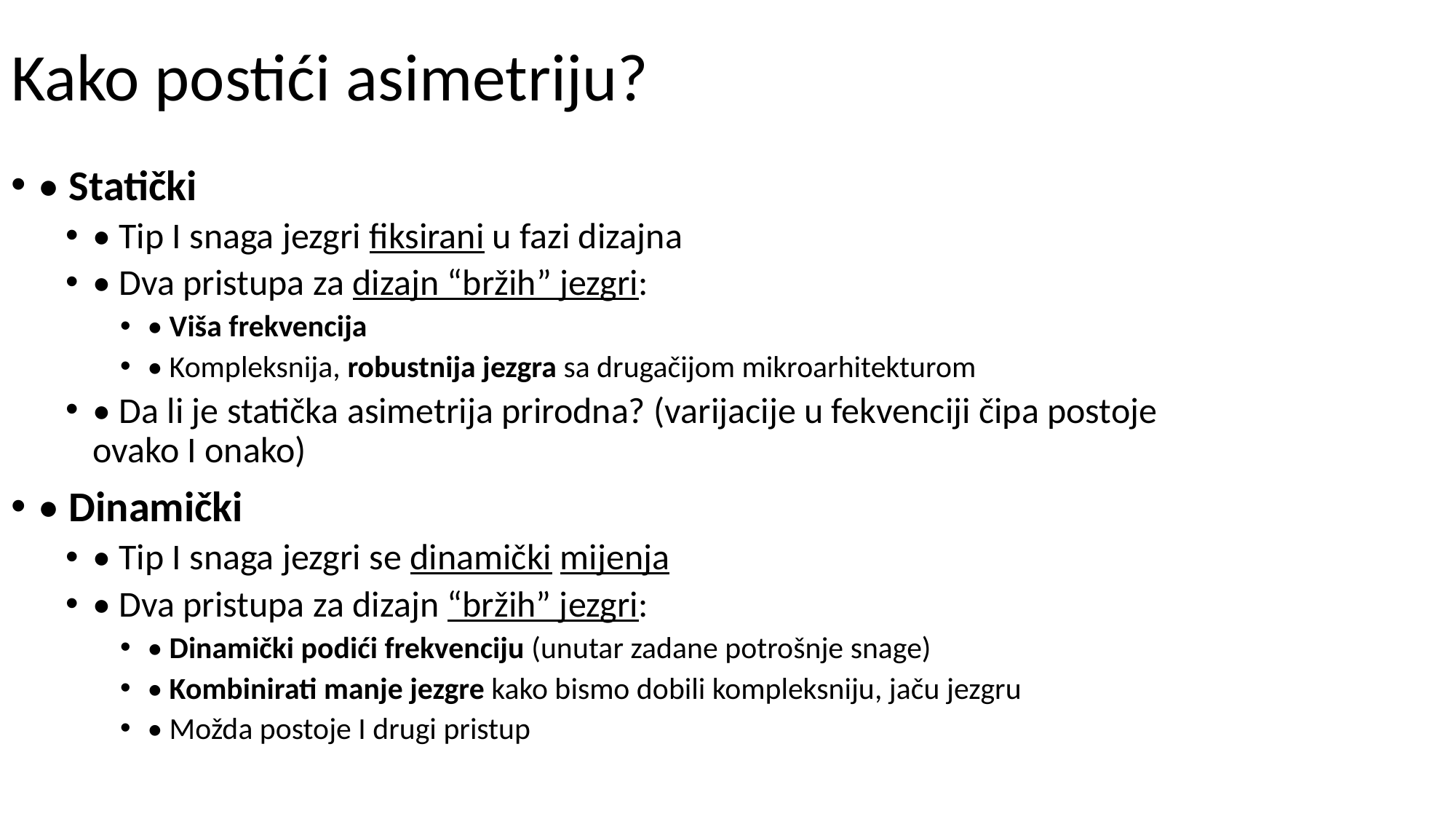

# Kako postići asimetriju?
• Statički
• Tip I snaga jezgri fiksirani u fazi dizajna
• Dva pristupa za dizajn “bržih” jezgri:
• Viša frekvencija
• Kompleksnija, robustnija jezgra sa drugačijom mikroarhitekturom
• Da li je statička asimetrija prirodna? (varijacije u fekvenciji čipa postoje ovako I onako)
• Dinamički
• Tip I snaga jezgri se dinamički mijenja
• Dva pristupa za dizajn “bržih” jezgri:
• Dinamički podići frekvenciju (unutar zadane potrošnje snage)
• Kombinirati manje jezgre kako bismo dobili kompleksniju, jaču jezgru
• Možda postoje I drugi pristup